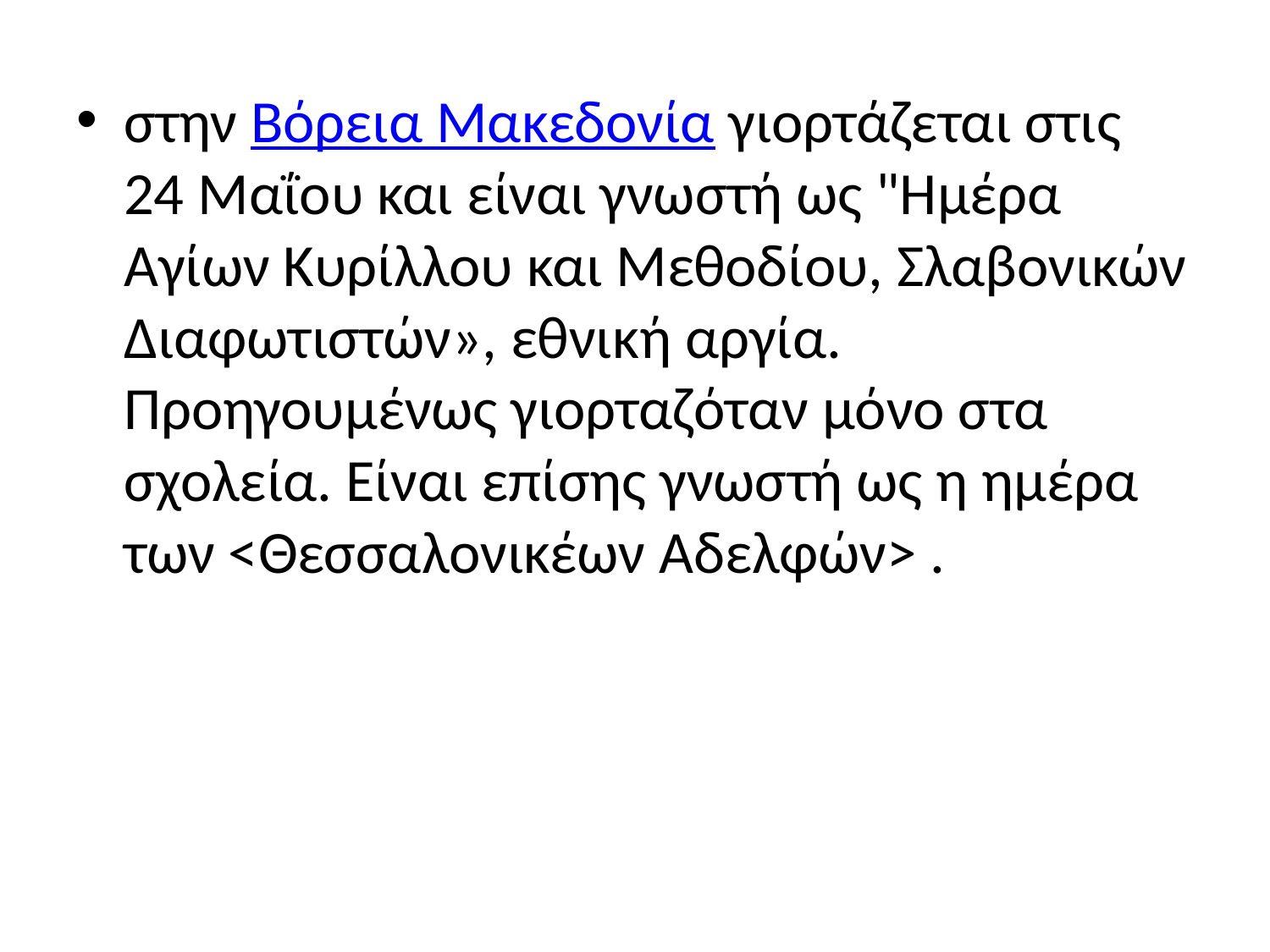

στην Βόρεια Μακεδονία γιορτάζεται στις 24 Μαΐου και είναι γνωστή ως "Ημέρα Αγίων Κυρίλλου και Μεθοδίου, Σλαβονικών Διαφωτιστών», εθνική αργία.  Προηγουμένως γιορταζόταν μόνο στα σχολεία. Είναι επίσης γνωστή ως η ημέρα των <Θεσσαλονικέων Αδελφών> .